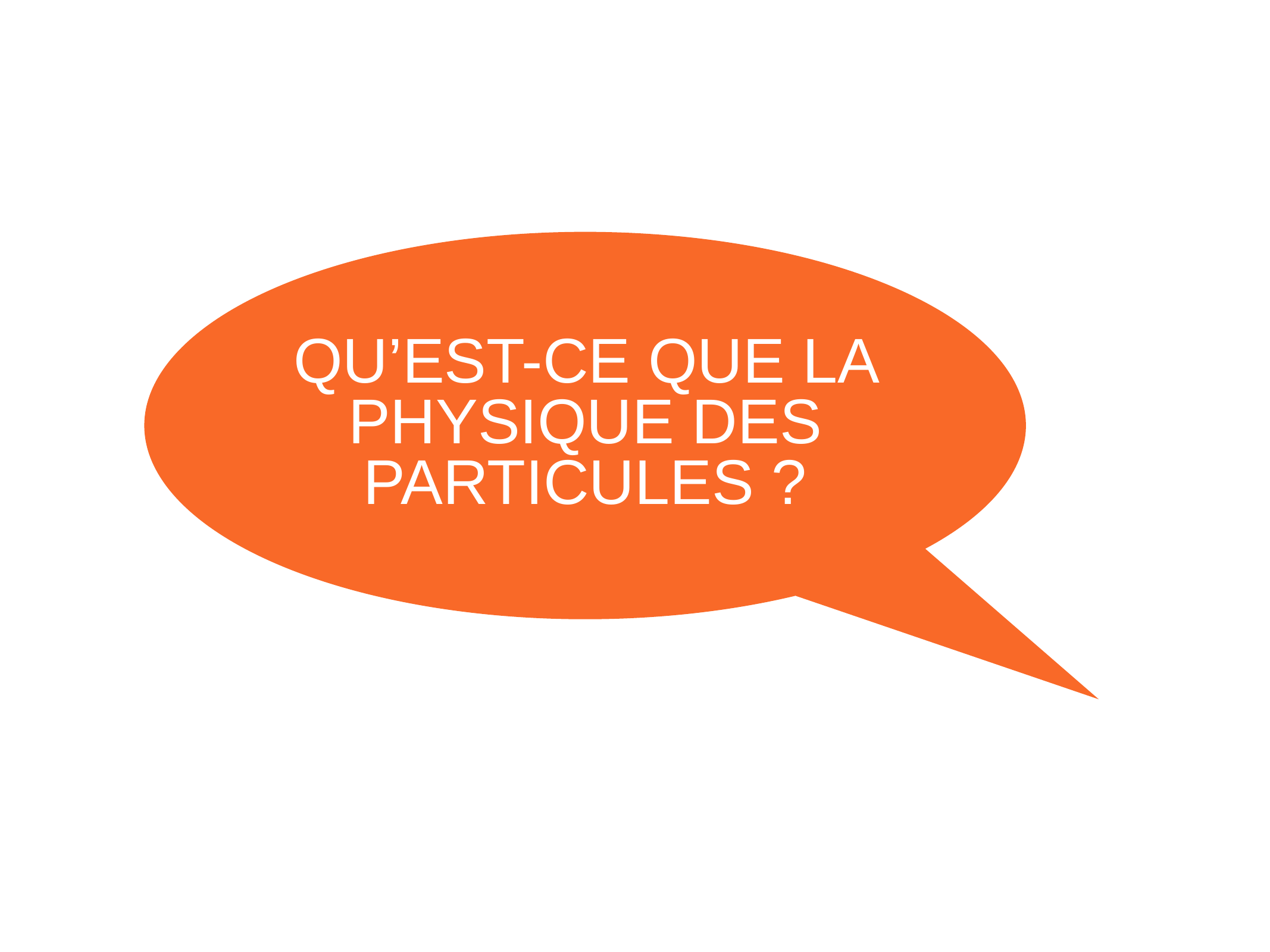

qu’est-ce que la physique des particules ?